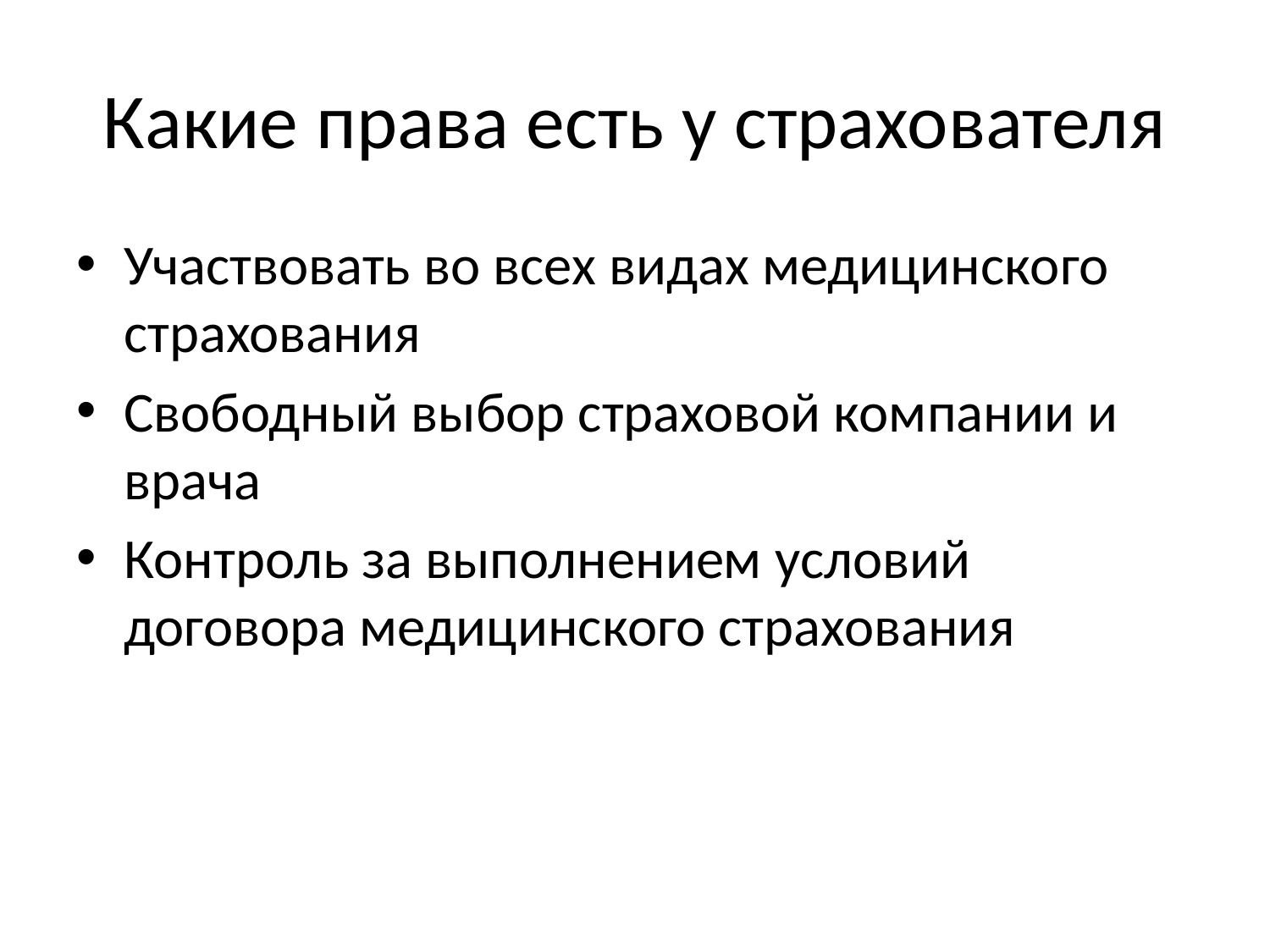

# Какие права есть у страхователя
Участвовать во всех видах медицинского страхования
Свободный выбор страховой компании и врача
Контроль за выполнением условий договора медицинского страхования